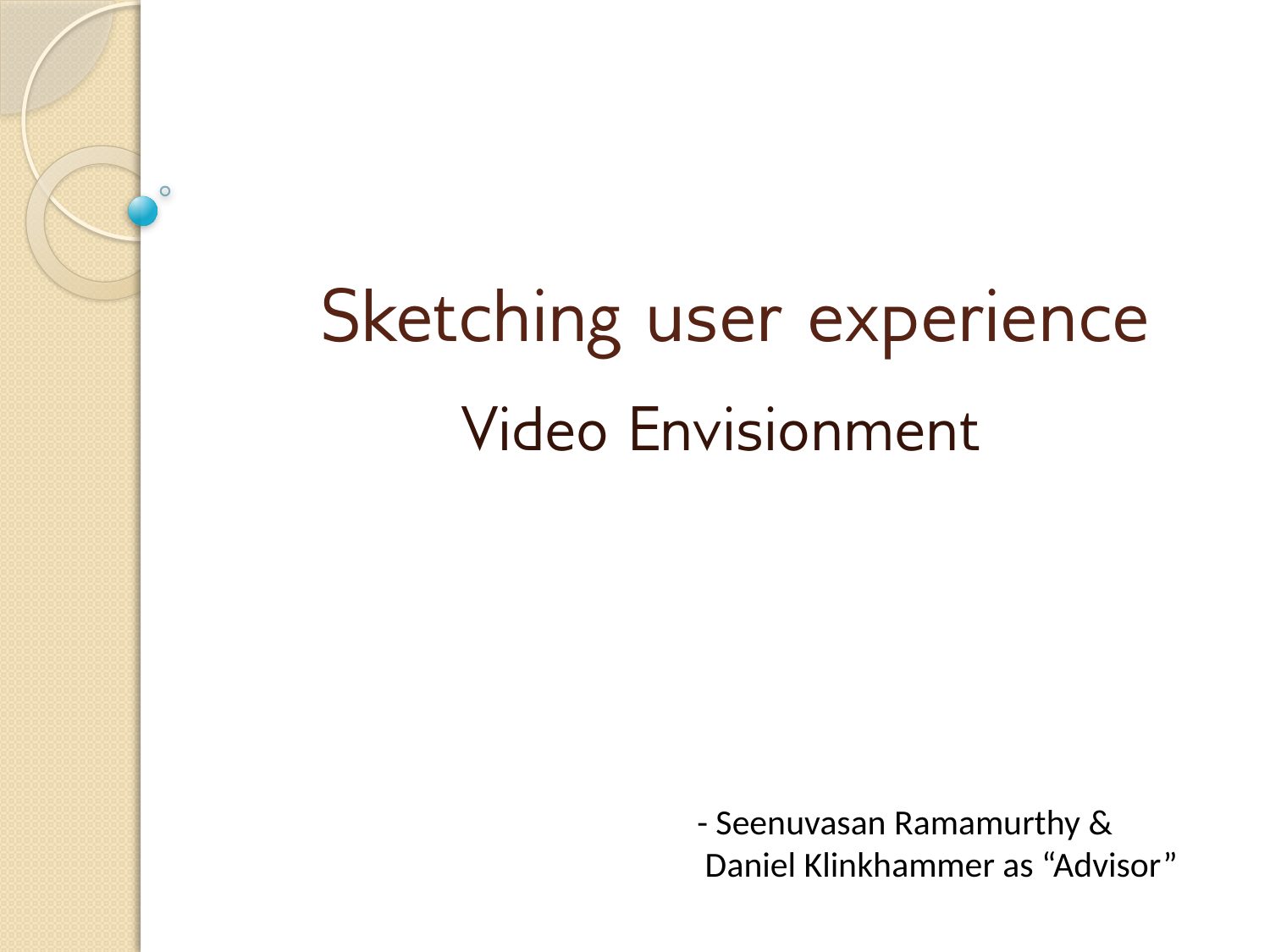

# Sketching user experience
	Video Envisionment
- Seenuvasan Ramamurthy &
 Daniel Klinkhammer as “Advisor”